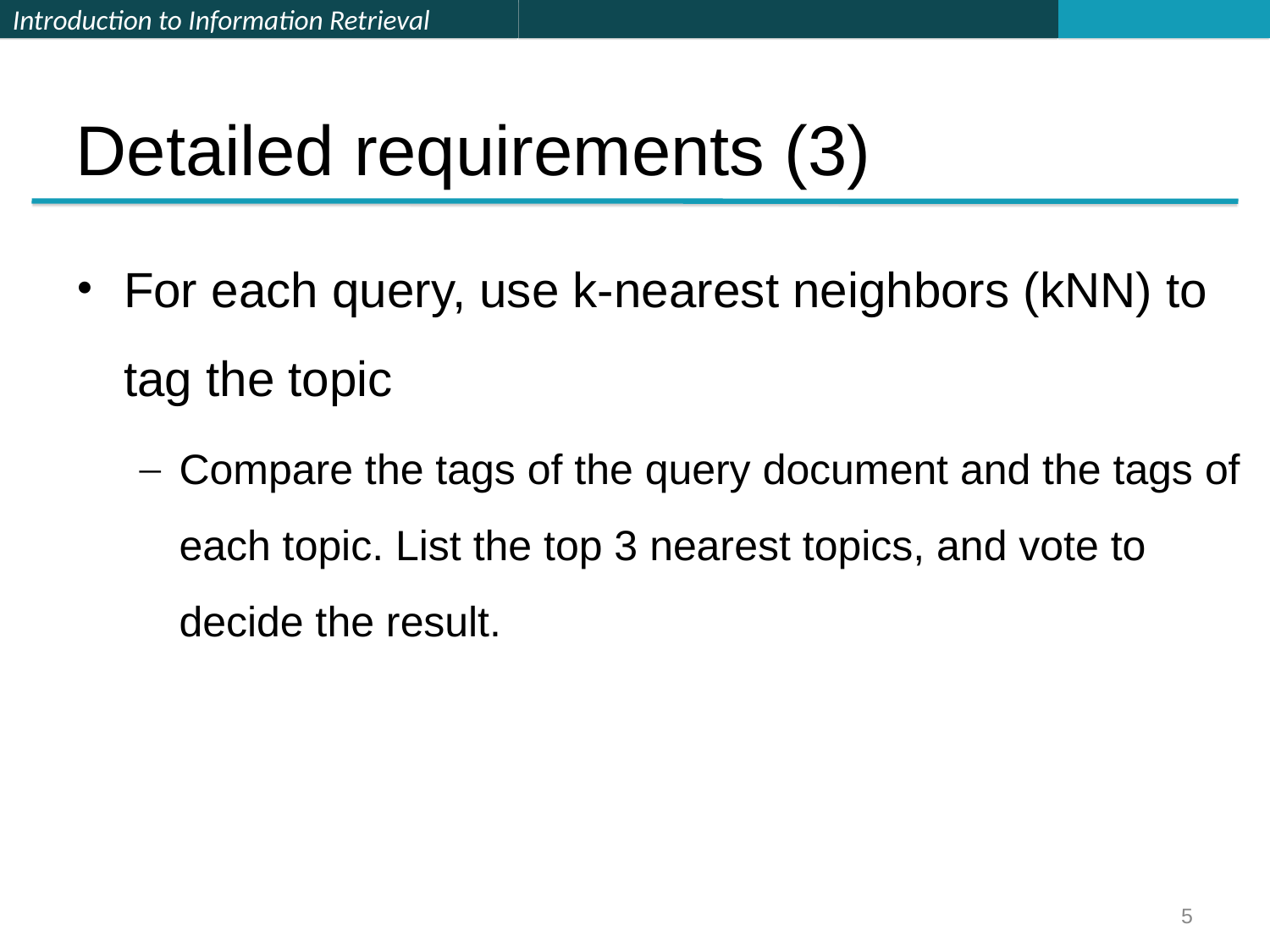

# Detailed requirements (3)
For each query, use k-nearest neighbors (kNN) to tag the topic
Compare the tags of the query document and the tags of each topic. List the top 3 nearest topics, and vote to decide the result.

5